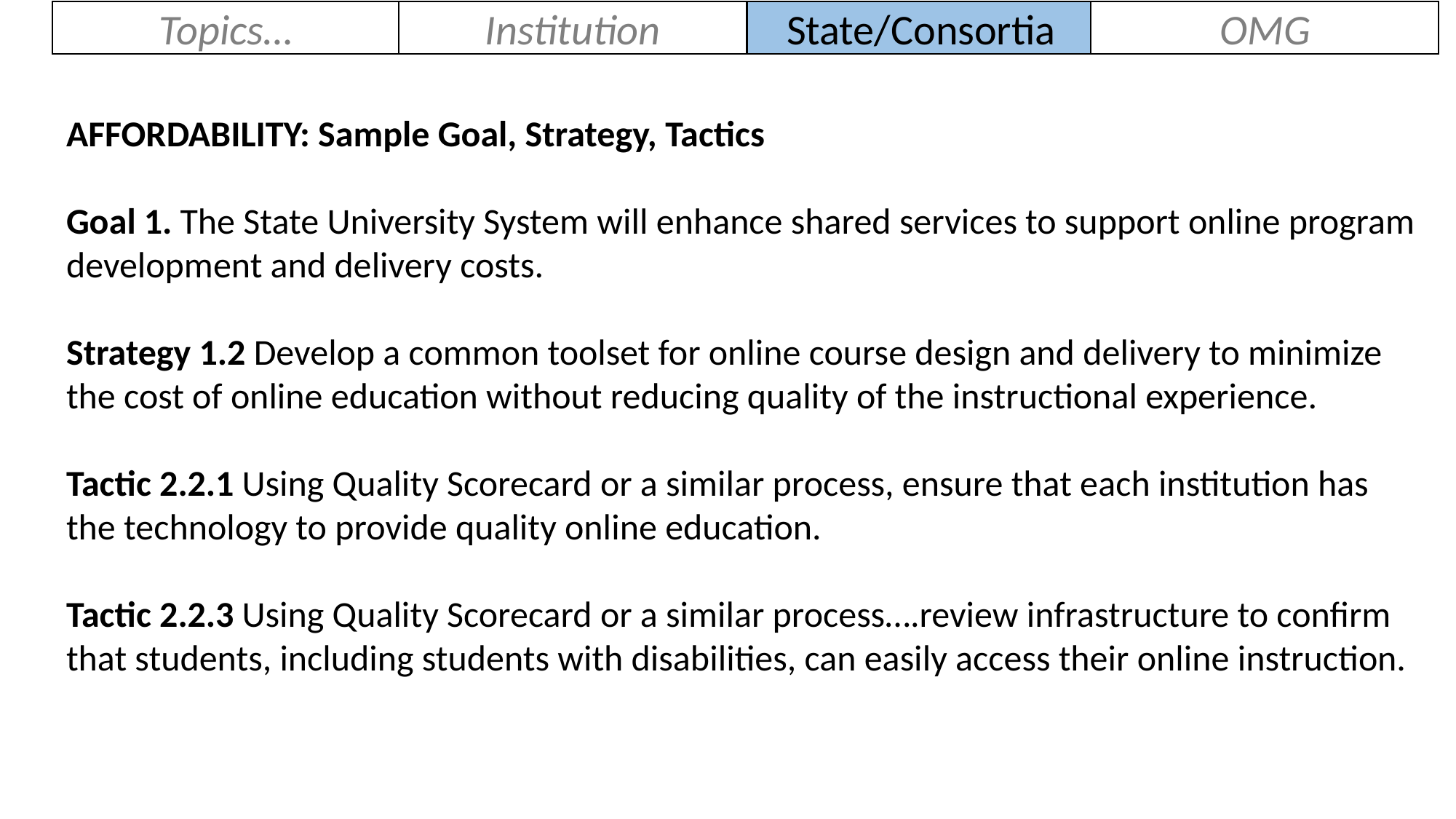

Topics…
Institution
State/Consortia
OMG
AFFORDABILITY: Sample Goal, Strategy, Tactics

Goal 1. The State University System will enhance shared services to support online program development and delivery costs.

Strategy 1.2 Develop a common toolset for online course design and delivery to minimize the cost of online education without reducing quality of the instructional experience.

Tactic 2.2.1 Using Quality Scorecard or a similar process, ensure that each institution has the technology to provide quality online education.

Tactic 2.2.3 Using Quality Scorecard or a similar process….review infrastructure to confirm that students, including students with disabilities, can easily access their online instruction.